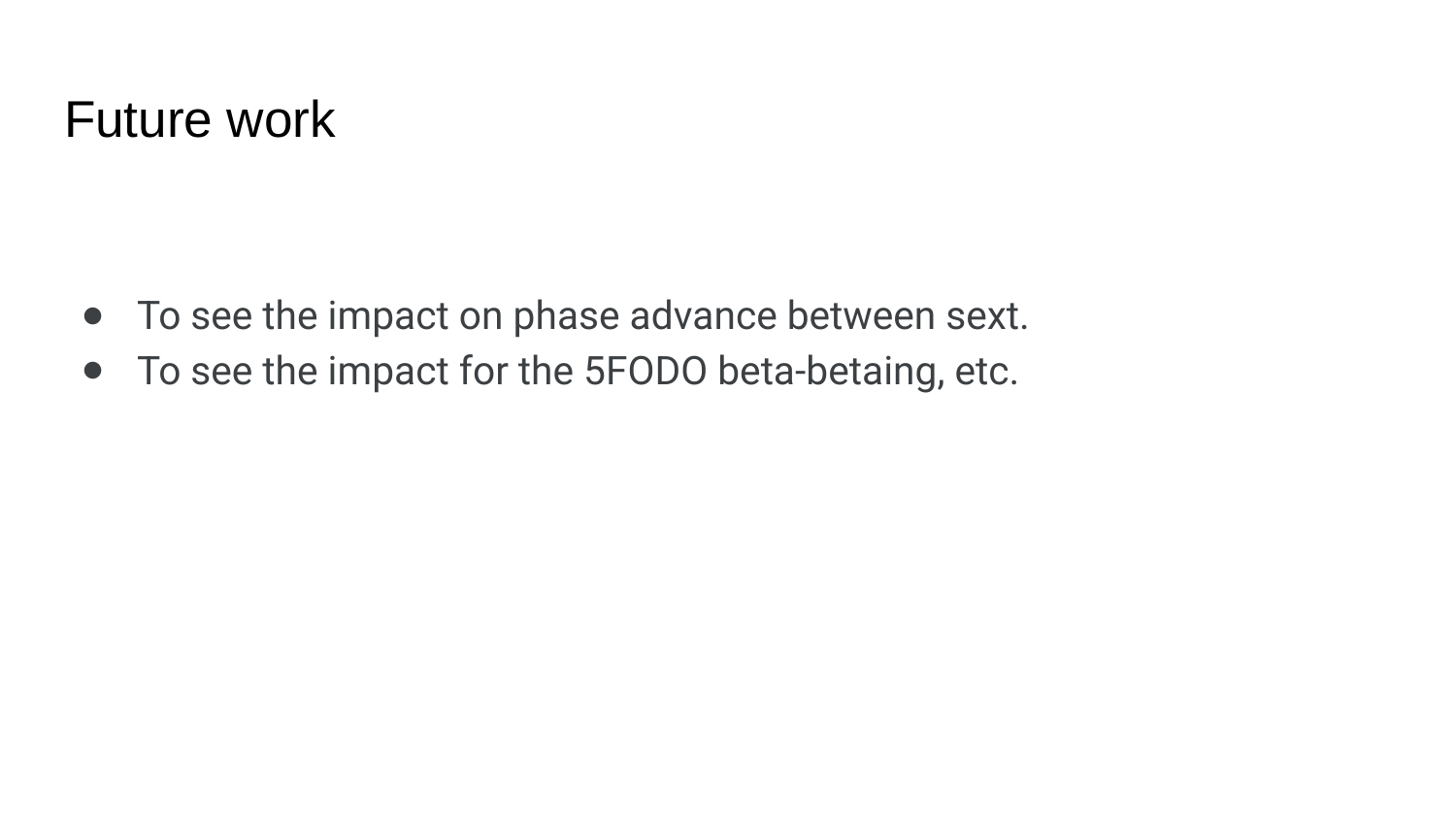

# Future work
To see the impact on phase advance between sext.
To see the impact for the 5FODO beta-betaing, etc.